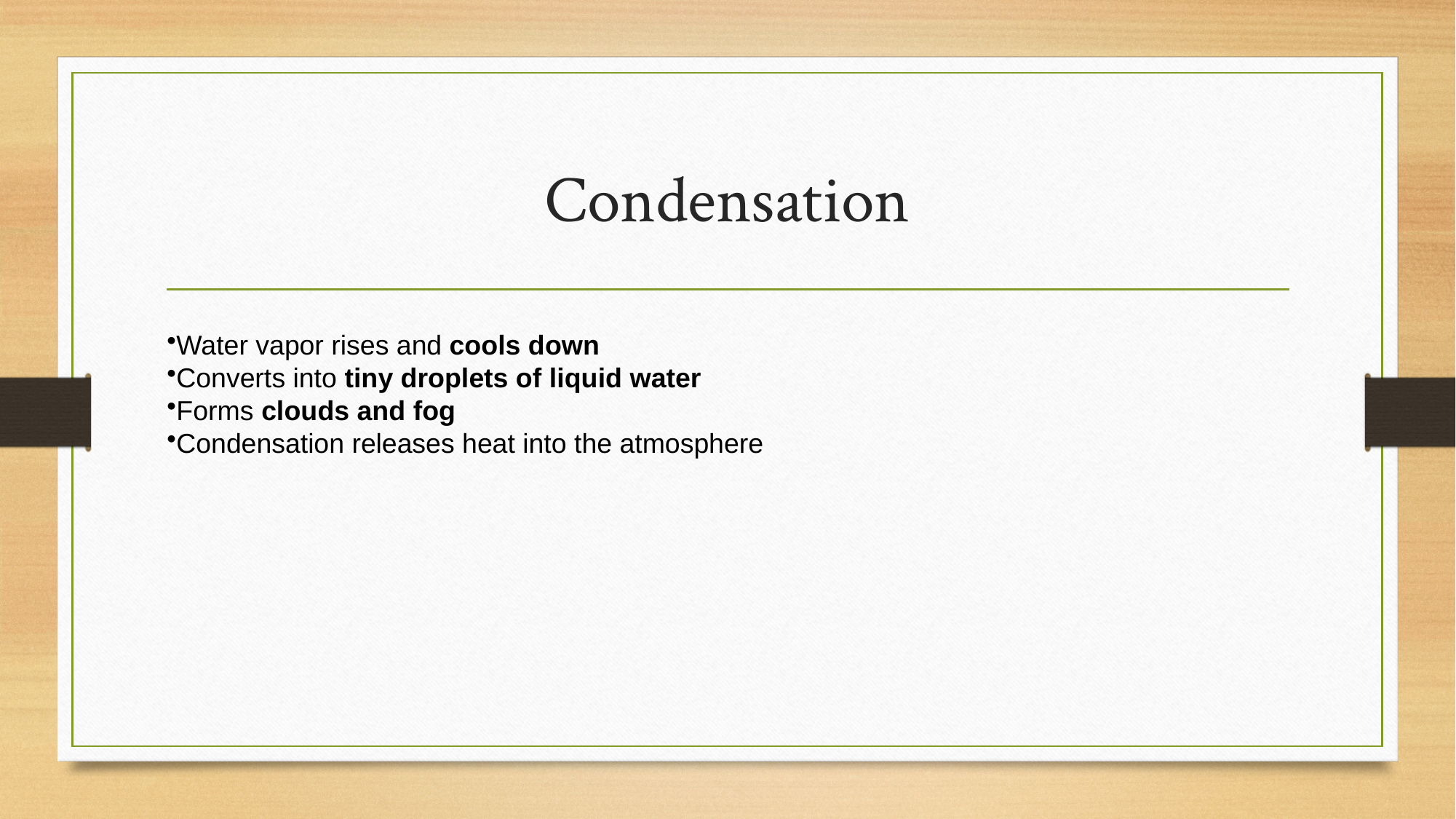

# Condensation
Water vapor rises and cools down
Converts into tiny droplets of liquid water
Forms clouds and fog
Condensation releases heat into the atmosphere